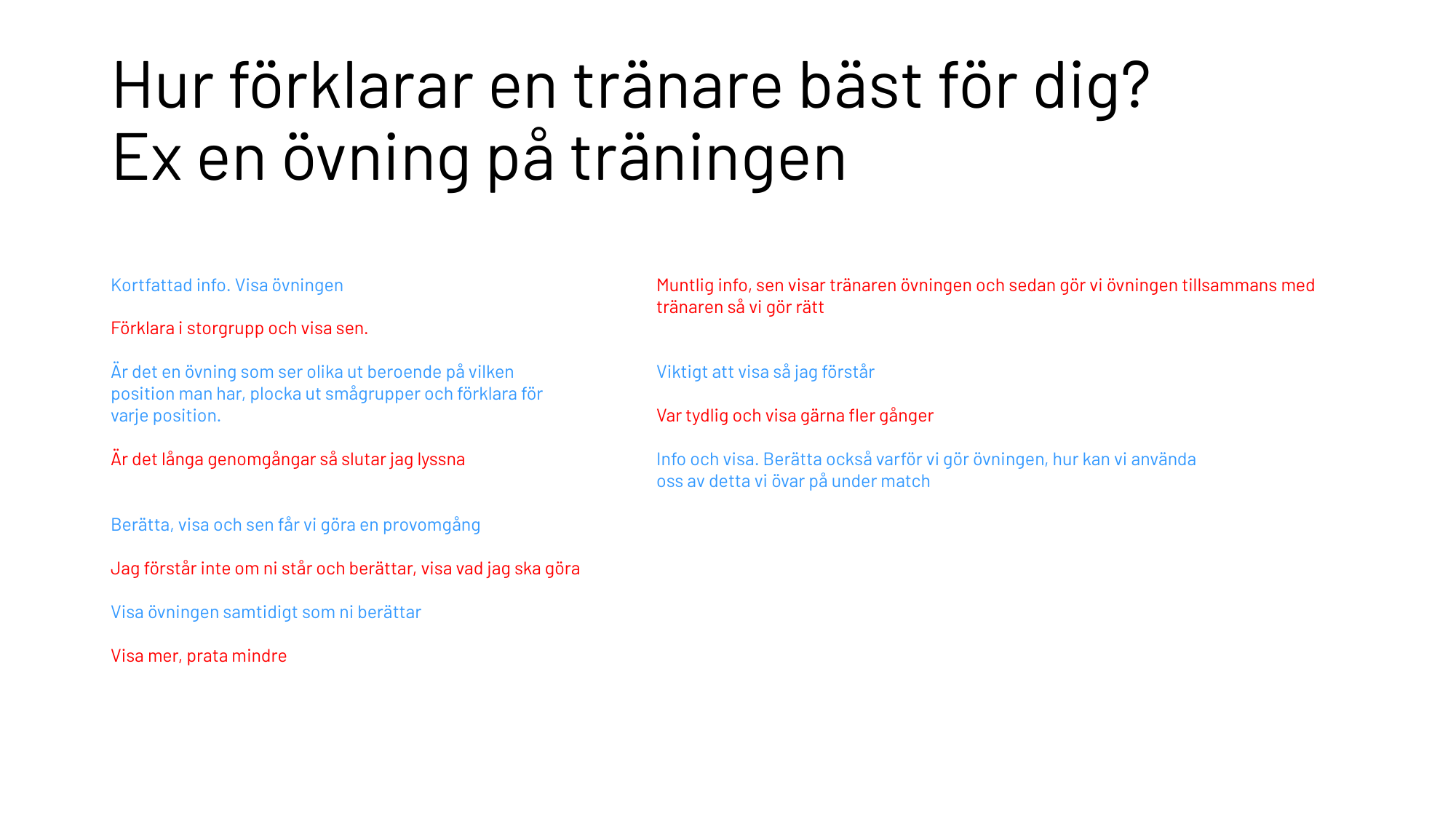

# Hur förklarar en tränare bäst för dig? Ex en övning på träningen
Kortfattad info. Visa övningen			Muntlig info, sen visar tränaren övningen och sedan gör vi övningen tillsammans med
					tränaren så vi gör rätt
Förklara i storgrupp och visa sen.

Är det en övning som ser olika ut beroende på vilken		Viktigt att visa så jag förstår
position man har, plocka ut smågrupper och förklara för
varje position.				Var tydlig och visa gärna fler gånger

Är det långa genomgångar så slutar jag lyssna		Info och visa. Berätta också varför vi gör övningen, hur kan vi använda							oss av detta vi övar på under match

Berätta, visa och sen får vi göra en provomgång

Jag förstår inte om ni står och berättar, visa vad jag ska göra

Visa övningen samtidigt som ni berättar

Visa mer, prata mindre